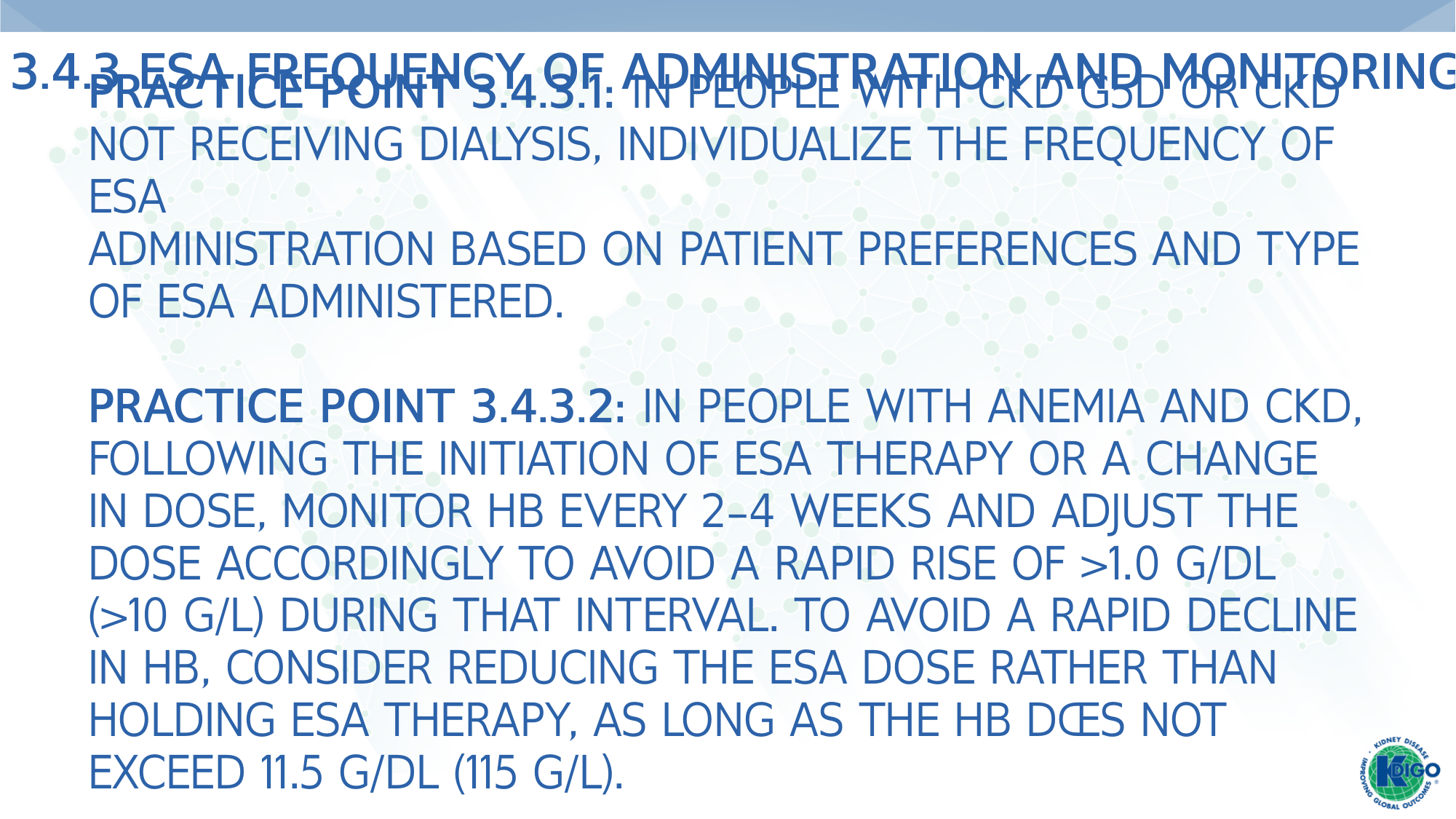

# 3.4.3 ESA Frequency of administration and monitoring
Practice Point 3.4.3.1: In people with CKD G5D or CKD not receiving dialysis, individualize the frequency of ESA
administration based on patient preferences and type of ESA administered.

Practice Point 3.4.3.2: In people with anemia and CKD, following the initiation of ESA therapy or a change in dose, monitor Hb every 2–4 weeks and adjust the dose accordingly to avoid a rapid rise of >1.0 g/dl (>10 g/l) during that interval. To avoid a rapid decline in Hb, consider reducing the ESA dose rather than holding ESA therapy, as long as the Hb does not exceed 11.5 g/dl (115 g/l).